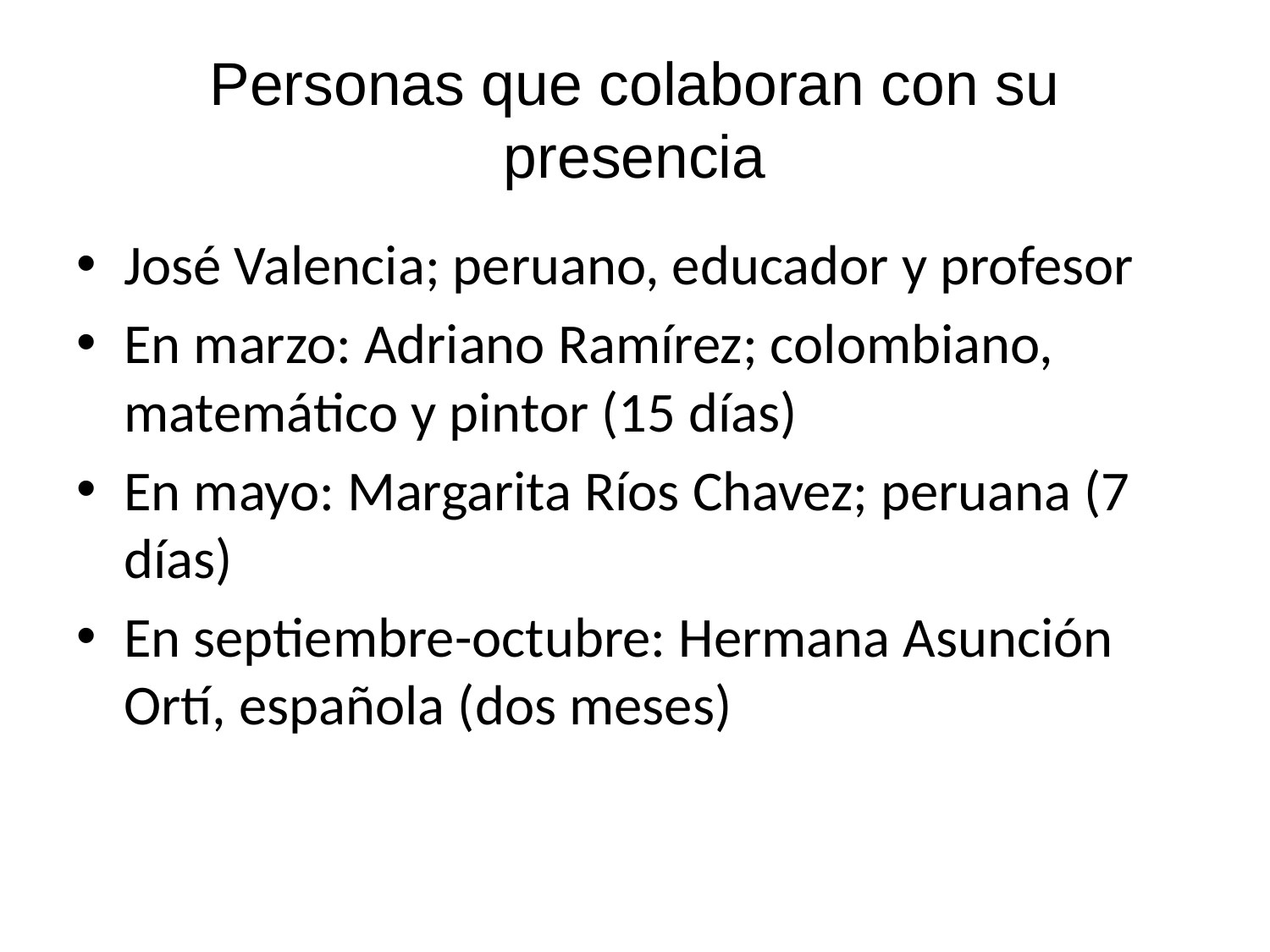

# Personas que colaboran con su presencia
José Valencia; peruano, educador y profesor
En marzo: Adriano Ramírez; colombiano, matemático y pintor (15 días)
En mayo: Margarita Ríos Chavez; peruana (7 días)
En septiembre-octubre: Hermana Asunción Ortí, española (dos meses)